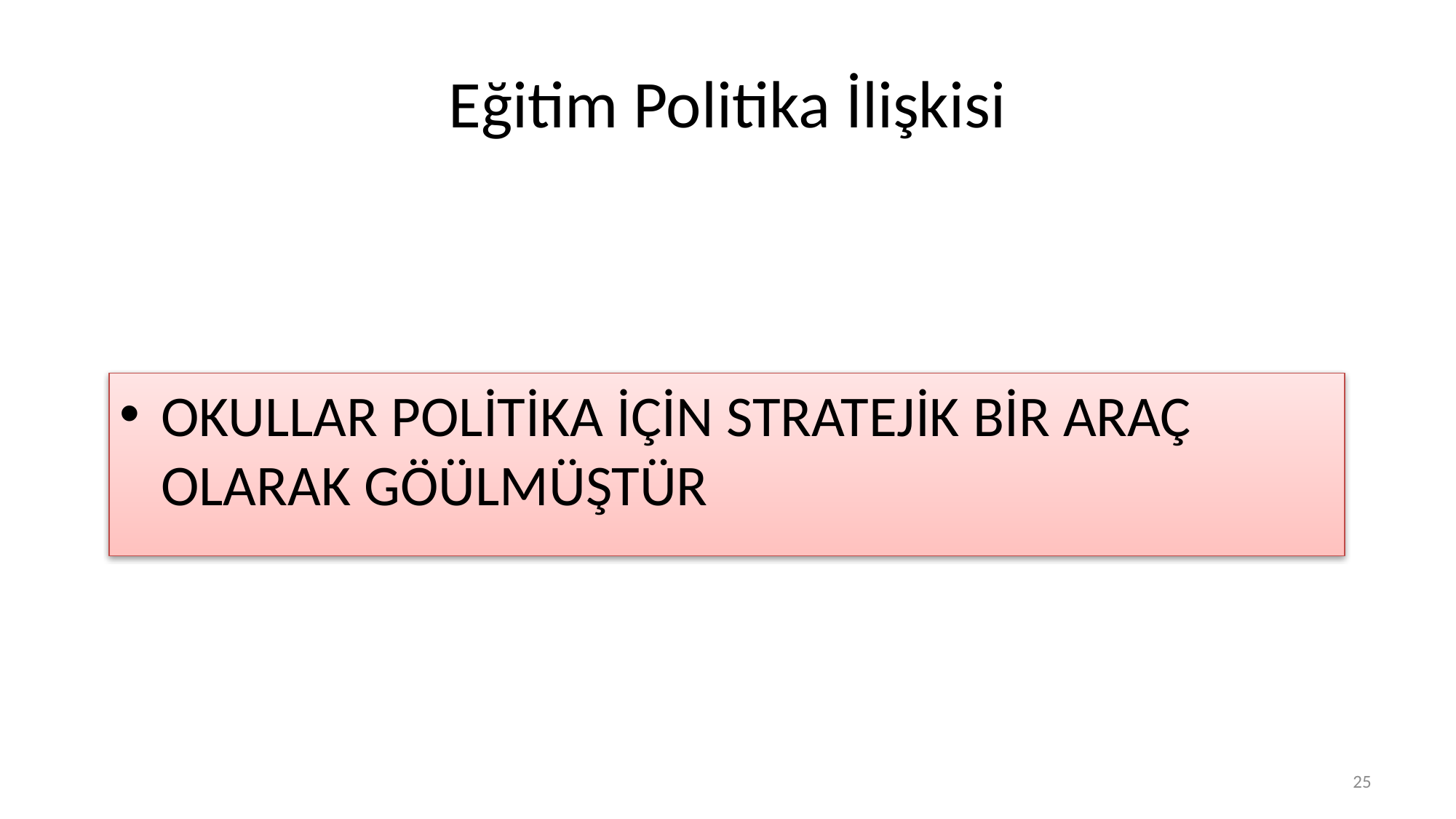

# Eğitim Politika İlişkisi
OKULLAR POLİTİKA İÇİN STRATEJİK BİR ARAÇ OLARAK GÖÜLMÜŞTÜR
25